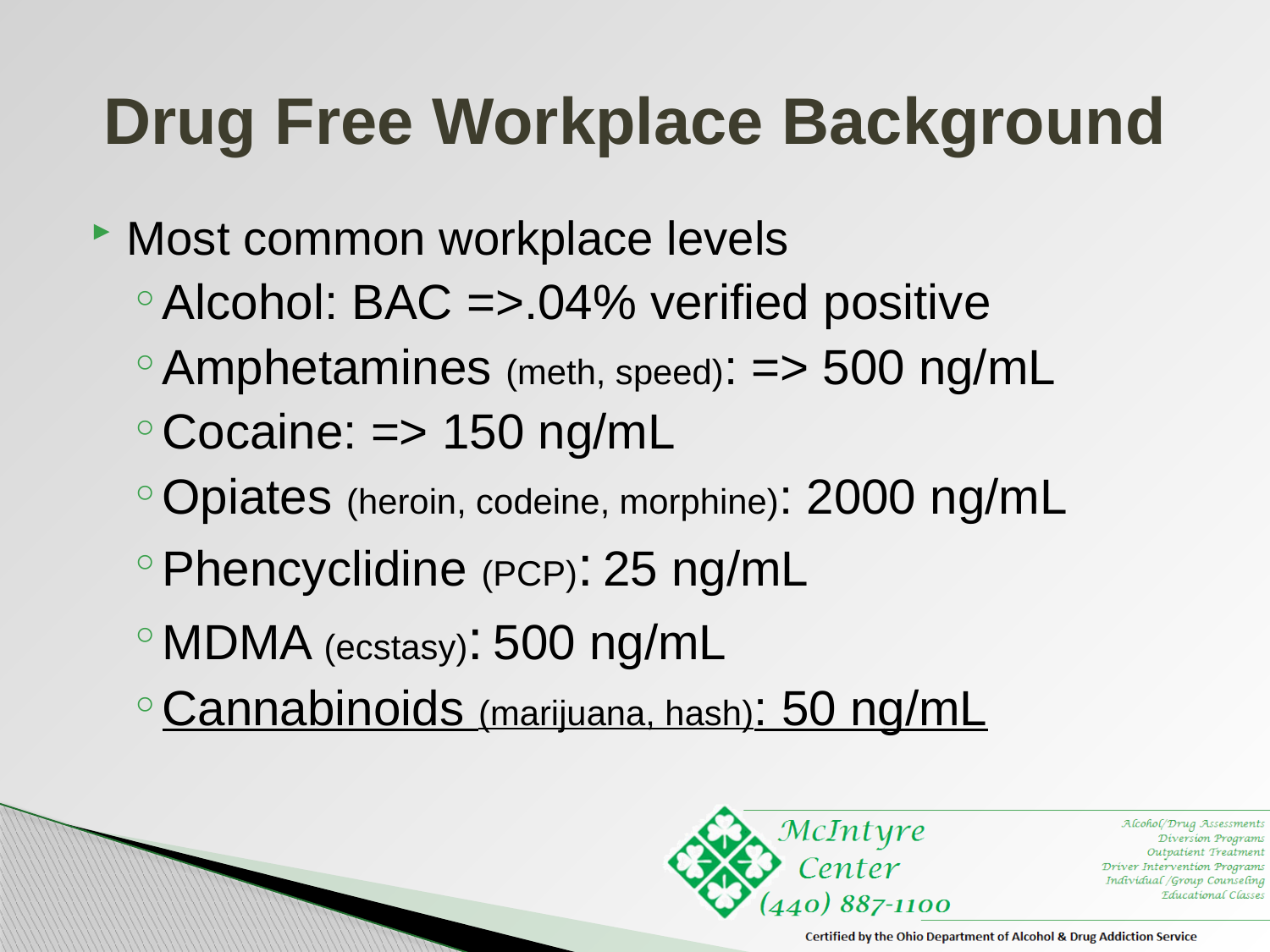

# Drug Free Workplace Background
Most common workplace levels
Alcohol: BAC =>.04% verified positive
Amphetamines (meth, speed): => 500 ng/mL
Cocaine: => 150 ng/mL
Opiates (heroin, codeine, morphine): 2000 ng/mL
Phencyclidine (PCP): 25 ng/mL
MDMA (ecstasy): 500 ng/mL
Cannabinoids (marijuana, hash): 50 ng/mL